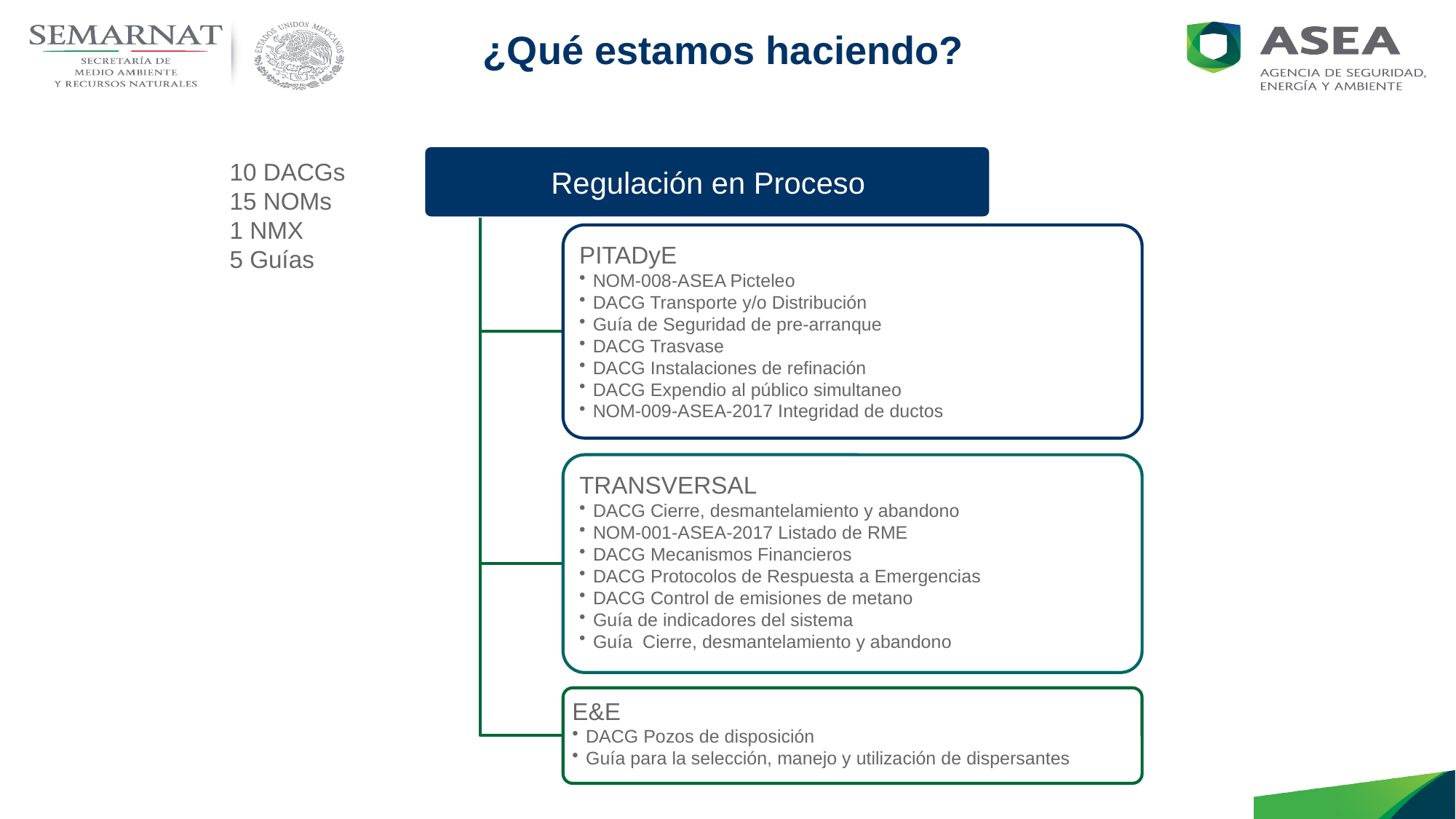

¿Qué estamos haciendo?
Regulación en Proceso
PITADyE
NOM-008-ASEA Picteleo
DACG Transporte y/o Distribución
Guía de Seguridad de pre-arranque
DACG Trasvase
DACG Instalaciones de refinación
DACG Expendio al público simultaneo
NOM-009-ASEA-2017 Integridad de ductos
TRANSVERSAL
DACG Cierre, desmantelamiento y abandono
NOM-001-ASEA-2017 Listado de RME
DACG Mecanismos Financieros
DACG Protocolos de Respuesta a Emergencias
DACG Control de emisiones de metano
Guía de indicadores del sistema
Guía  Cierre, desmantelamiento y abandono
E&E
DACG Pozos de disposición
Guía para la selección, manejo y utilización de dispersantes
10 DACGs
15 NOMs
1 NMX
5 Guías